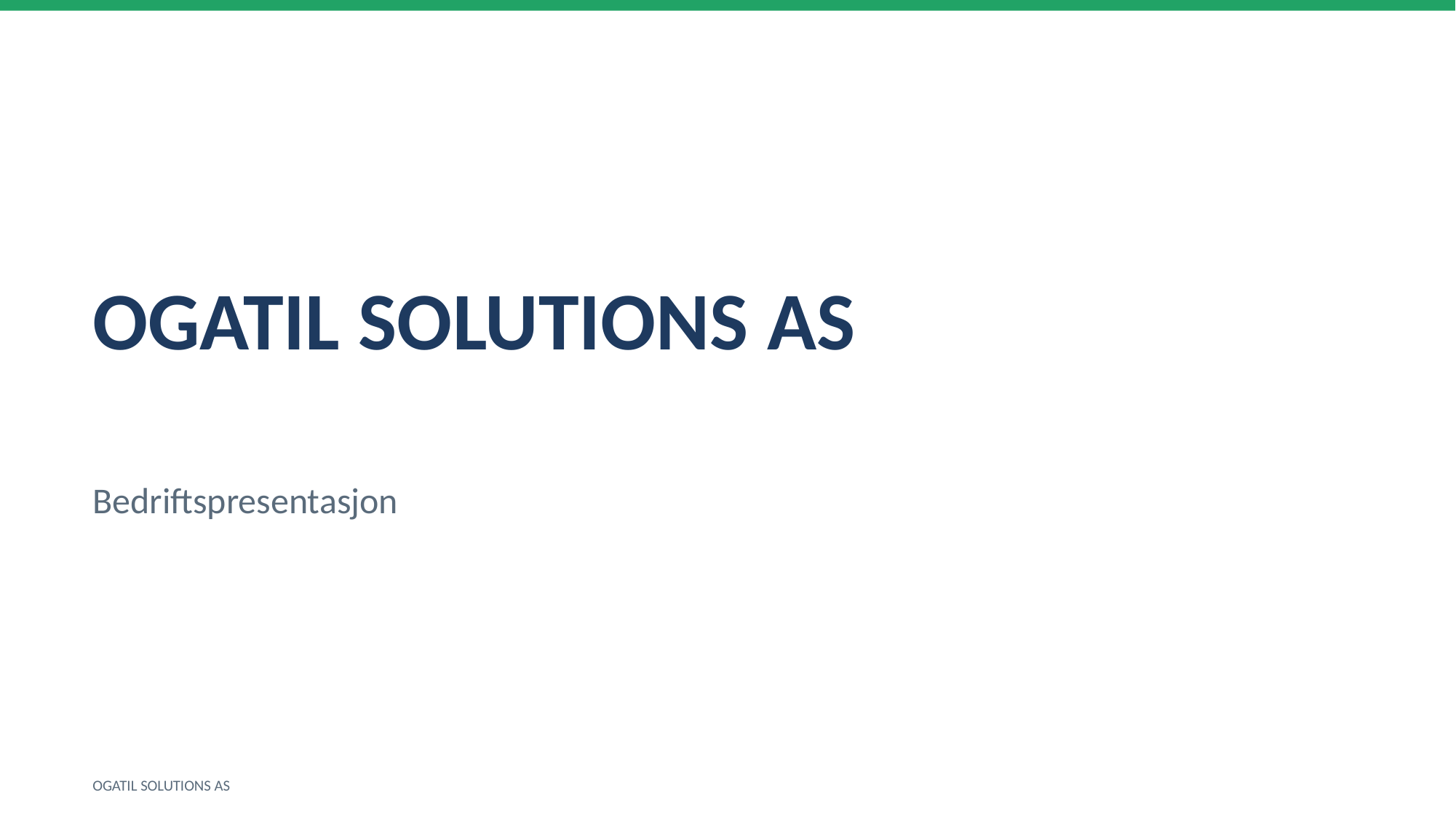

OGATIL SOLUTIONS AS
Bedriftspresentasjon
OGATIL SOLUTIONS AS